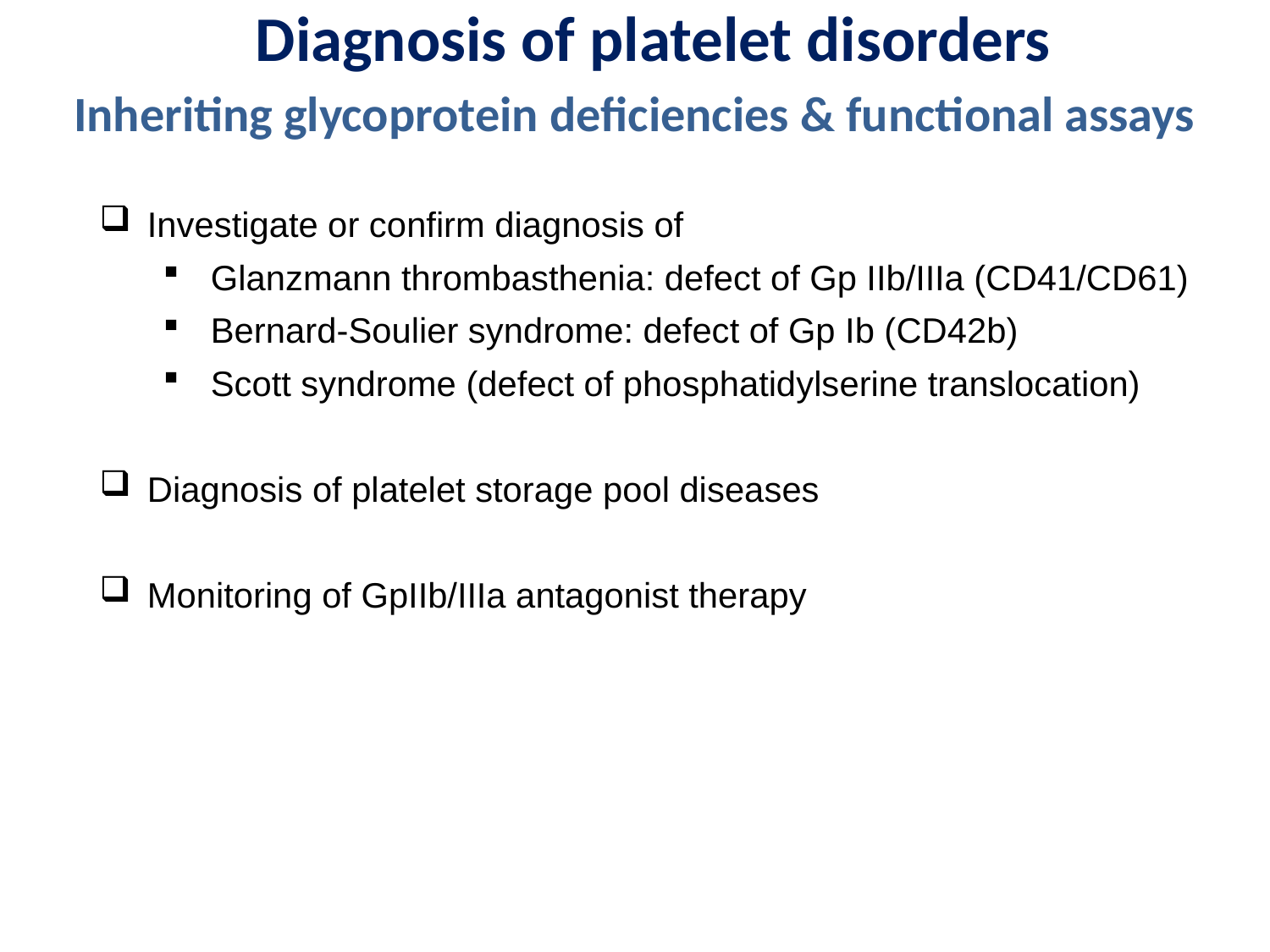

# Diagnosis of platelet disorders
Inheriting glycoprotein deficiencies & functional assays
Investigate or confirm diagnosis of
Glanzmann thrombasthenia: defect of Gp IIb/IIIa (CD41/CD61)
Bernard-Soulier syndrome: defect of Gp Ib (CD42b)
Scott syndrome (defect of phosphatidylserine translocation)

Diagnosis of platelet storage pool diseases

Monitoring of GpIIb/IIIa antagonist therapy